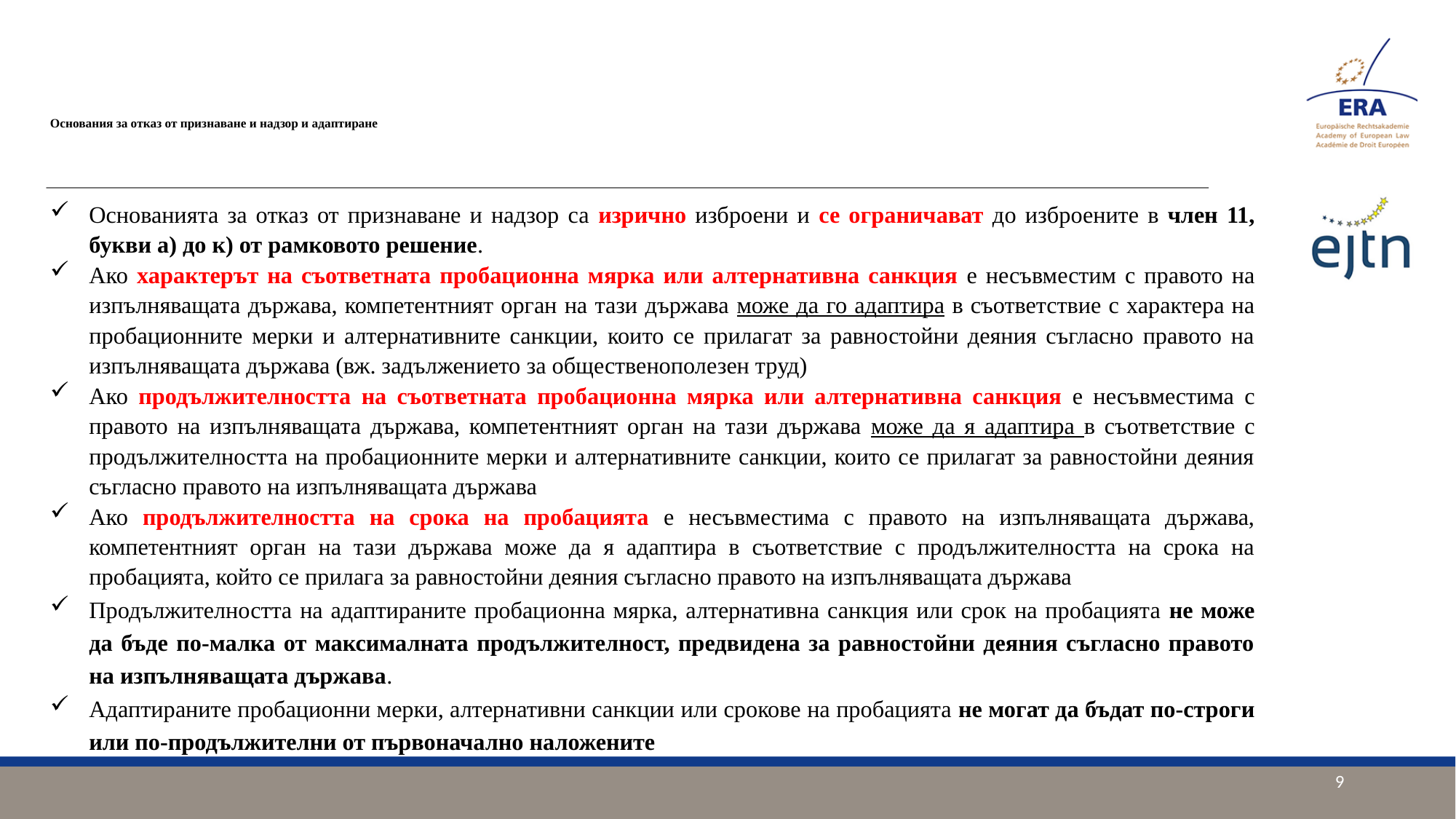

# Основания за отказ от признаване и надзор и адаптиране
Основанията за отказ от признаване и надзор са изрично изброени и се ограничават до изброените в член 11, букви а) до к) от рамковото решение.
Ако характерът на съответната пробационна мярка или алтернативна санкция е несъвместим с правото на изпълняващата държава, компетентният орган на тази държава може да го адаптира в съответствие с характера на пробационните мерки и алтернативните санкции, които се прилагат за равностойни деяния съгласно правото на изпълняващата държава (вж. задължението за общественополезен труд)
Ако продължителността на съответната пробационна мярка или алтернативна санкция е несъвместима с правото на изпълняващата държава, компетентният орган на тази държава може да я адаптира в съответствие с продължителността на пробационните мерки и алтернативните санкции, които се прилагат за равностойни деяния съгласно правото на изпълняващата държава
Ако продължителността на срока на пробацията е несъвместима с правото на изпълняващата държава, компетентният орган на тази държава може да я адаптира в съответствие с продължителността на срока на пробацията, който се прилага за равностойни деяния съгласно правото на изпълняващата държава
Продължителността на адаптираните пробационна мярка, алтернативна санкция или срок на пробацията не може да бъде по-малка от максималната продължителност, предвидена за равностойни деяния съгласно правото на изпълняващата държава.
Адаптираните пробационни мерки, алтернативни санкции или срокове на пробацията не могат да бъдат по-строги или по-продължителни от първоначално наложените

9